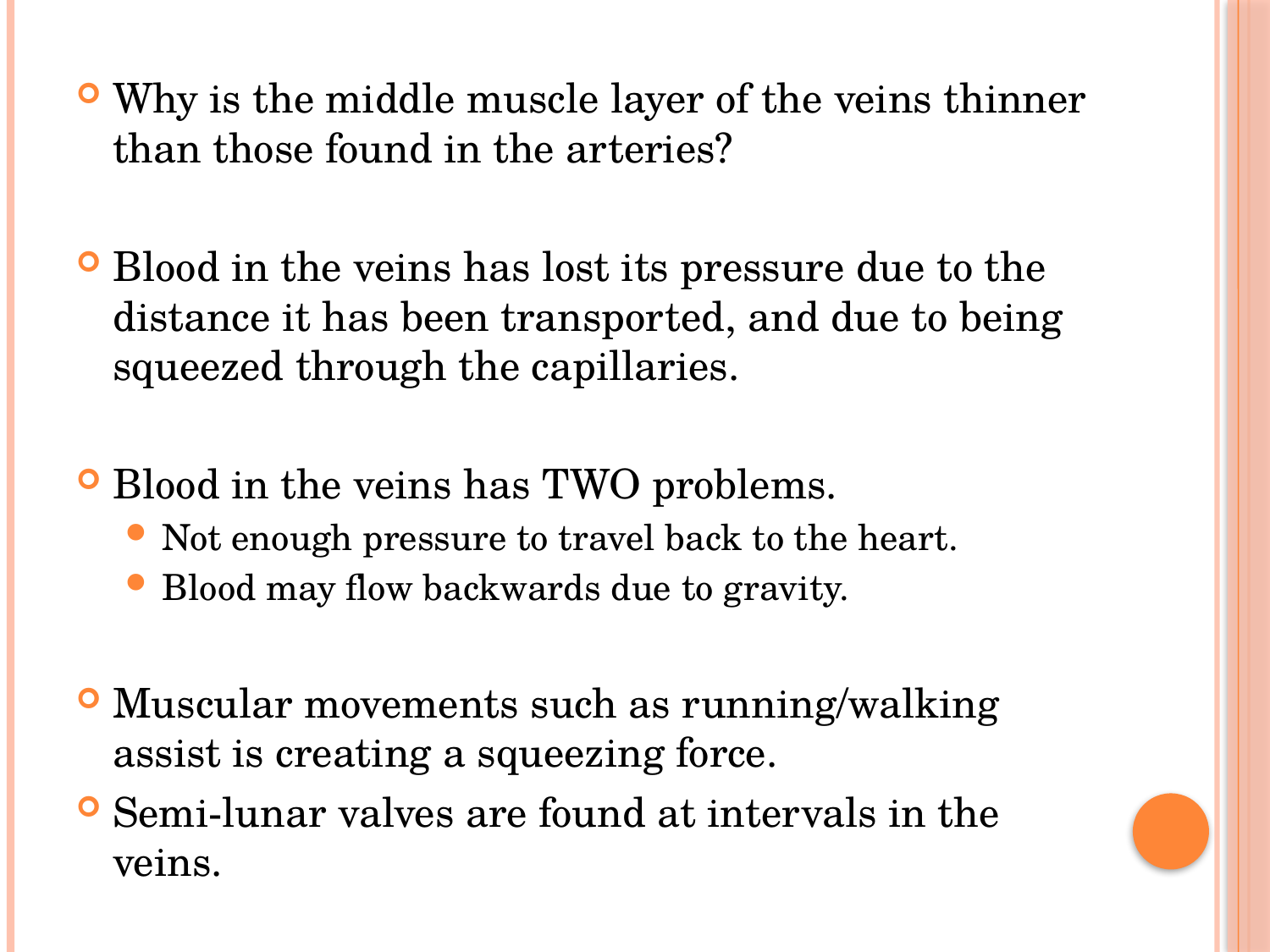

Why is the middle muscle layer of the veins thinner than those found in the arteries?

Blood in the veins has lost its pressure due to the distance it has been transported, and due to being squeezed through the capillaries.

Blood in the veins has TWO problems.
Not enough pressure to travel back to the heart.
Blood may flow backwards due to gravity.

Muscular movements such as running/walking assist is creating a squeezing force.
Semi-lunar valves are found at intervals in the veins.